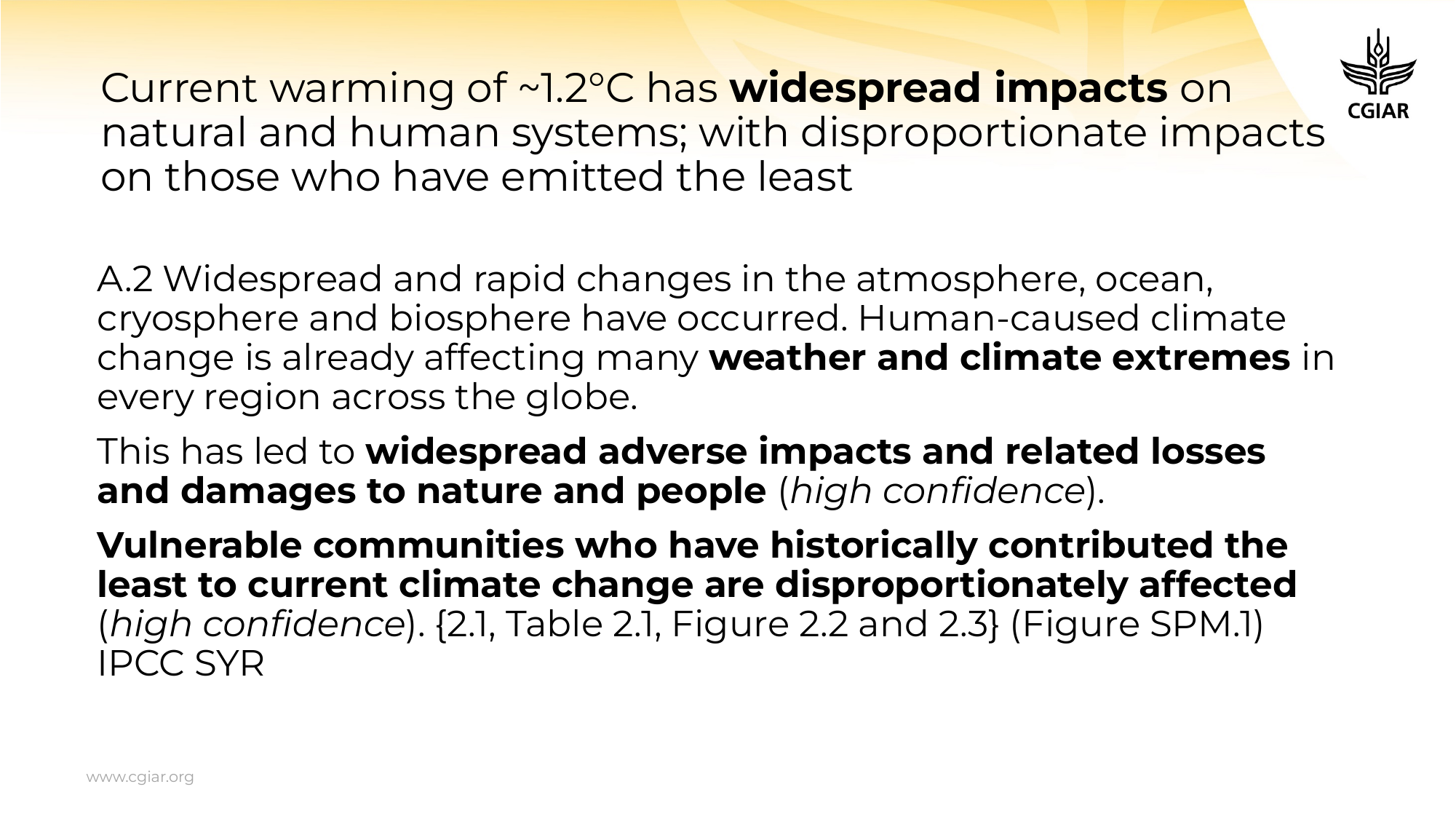

# Current warming of ~1.2°C has widespread impacts on natural and human systems; with disproportionate impacts on those who have emitted the least
A.2 Widespread and rapid changes in the atmosphere, ocean, cryosphere and biosphere have occurred. Human-caused climate change is already affecting many weather and climate extremes in every region across the globe.
This has led to widespread adverse impacts and related losses and damages to nature and people (high confidence).
Vulnerable communities who have historically contributed the least to current climate change are disproportionately affected (high confidence). {2.1, Table 2.1, Figure 2.2 and 2.3} (Figure SPM.1) IPCC SYR